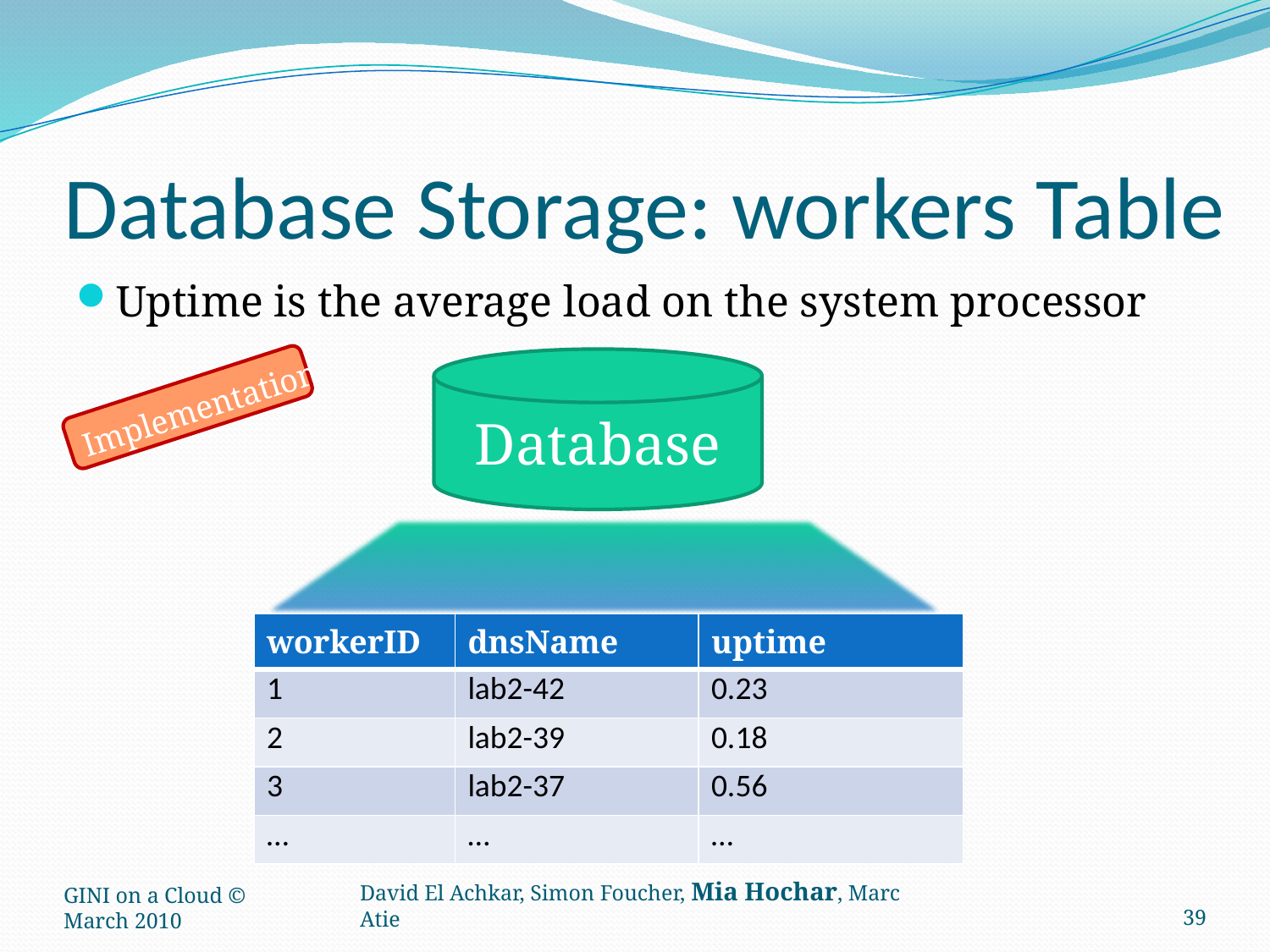

# Database Storage: workers Table
Uptime is the average load on the system processor
Database
Implementation

| workerID | dnsName | uptime |
| --- | --- | --- |
| 1 | lab2-42 | 0.23 |
| 2 | lab2-39 | 0.18 |
| 3 | lab2-37 | 0.56 |
| … | … | … |
GINI on a Cloud ©
March 2010
39
David El Achkar, Simon Foucher, Mia Hochar, Marc Atie